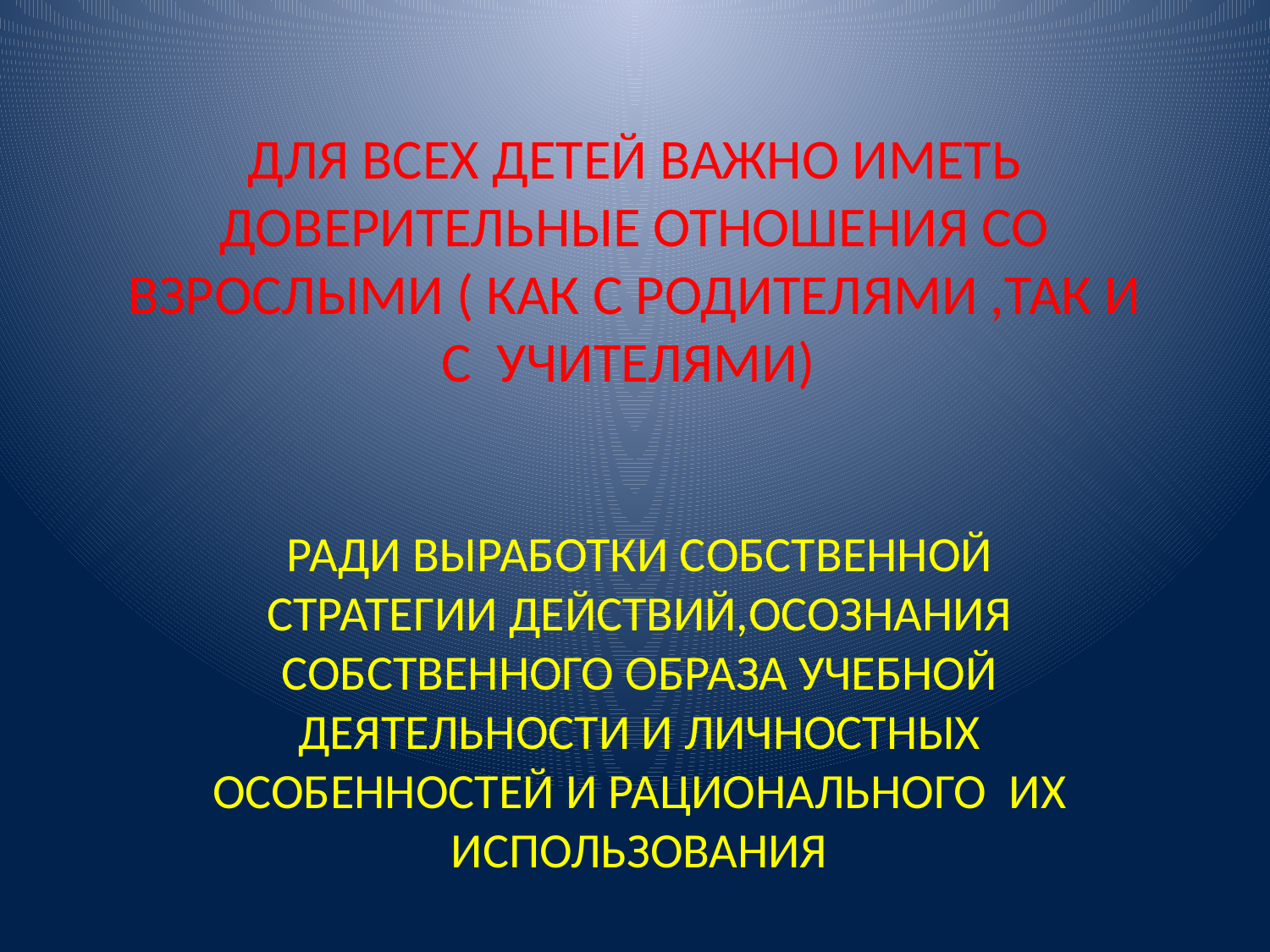

# ДЛЯ ВСЕХ ДЕТЕЙ ВАЖНО ИМЕТЬ ДОВЕРИТЕЛЬНЫЕ ОТНОШЕНИЯ СО ВЗРОСЛЫМИ ( КАК С РОДИТЕЛЯМИ ,ТАК И С  УЧИТЕЛЯМИ)
РАДИ ВЫРАБОТКИ СОБСТВЕННОЙ СТРАТЕГИИ ДЕЙСТВИЙ,ОСОЗНАНИЯ СОБСТВЕННОГО ОБРАЗА УЧЕБНОЙ ДЕЯТЕЛЬНОСТИ И ЛИЧНОСТНЫХ ОСОБЕННОСТЕЙ И РАЦИОНАЛЬНОГО  ИХ ИСПОЛЬЗОВАНИЯ